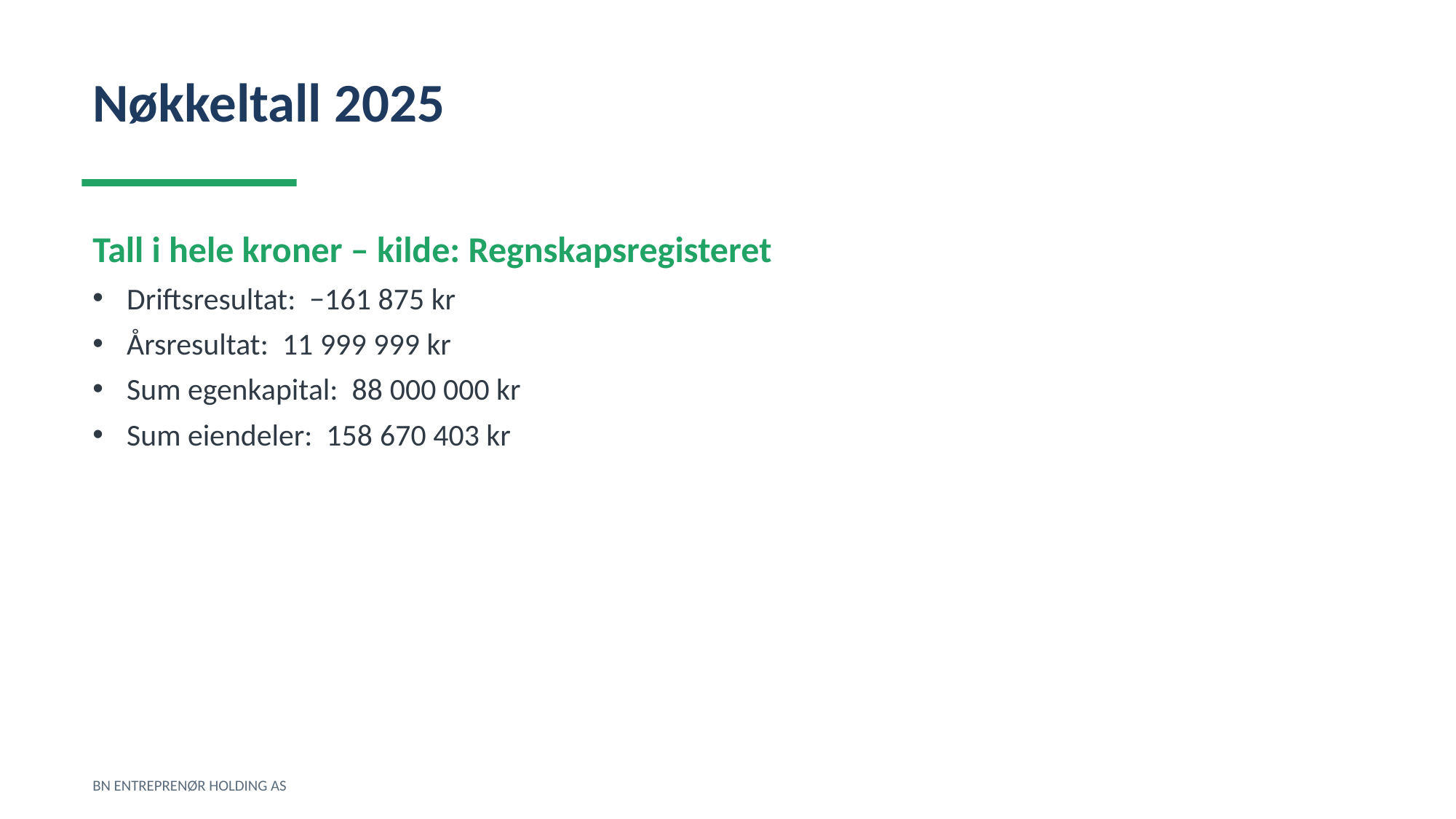

Nøkkeltall 2025

Tall i hele kroner – kilde: Regnskapsregisteret
Driftsresultat:  −161 875 kr
Årsresultat:  11 999 999 kr
Sum egenkapital:  88 000 000 kr
Sum eiendeler:  158 670 403 kr
BN ENTREPRENØR HOLDING AS